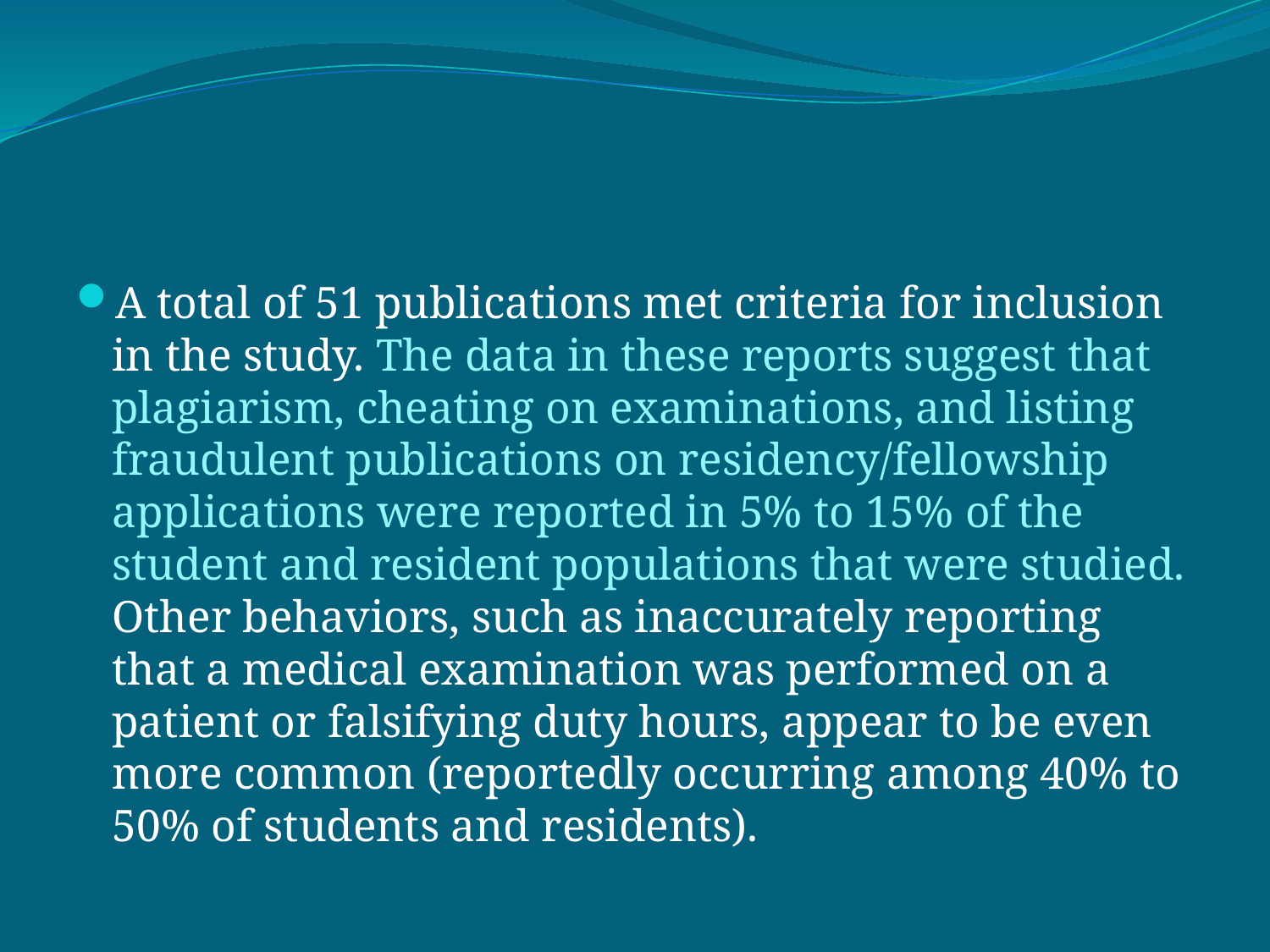

#
A total of 51 publications met criteria for inclusion in the study. The data in these reports suggest that plagiarism, cheating on examinations, and listing fraudulent publications on residency/fellowship applications were reported in 5% to 15% of the student and resident populations that were studied. Other behaviors, such as inaccurately reporting that a medical examination was performed on a patient or falsifying duty hours, appear to be even more common (reportedly occurring among 40% to 50% of students and residents).